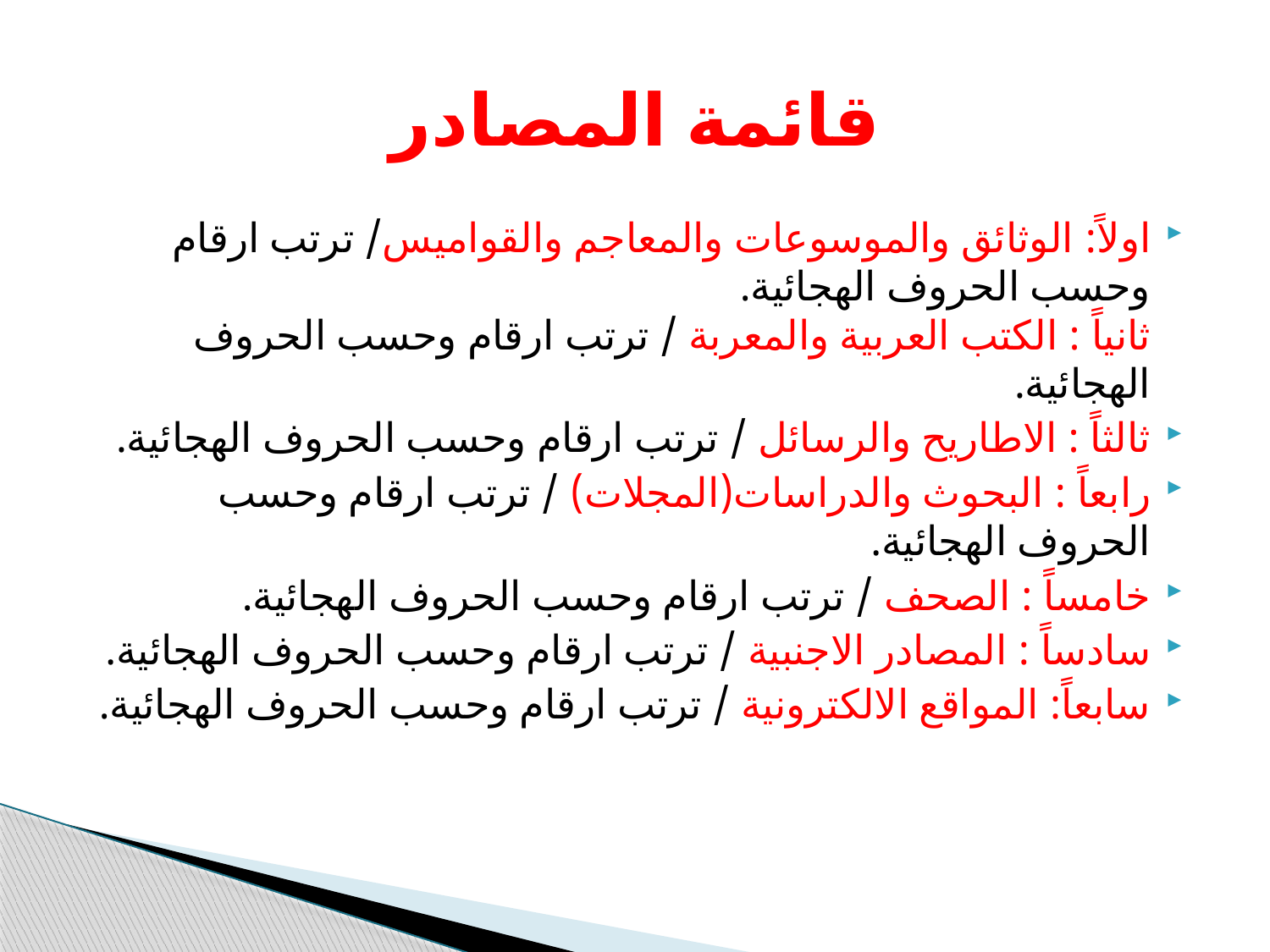

# قائمة المصادر
اولاً: الوثائق والموسوعات والمعاجم والقواميس/ ترتب ارقام وحسب الحروف الهجائية.
ثانياً : الكتب العربية والمعربة / ترتب ارقام وحسب الحروف الهجائية.
ثالثاً : الاطاريح والرسائل / ترتب ارقام وحسب الحروف الهجائية.
رابعاً : البحوث والدراسات(المجلات) / ترتب ارقام وحسب الحروف الهجائية.
خامساً : الصحف / ترتب ارقام وحسب الحروف الهجائية.
سادساً : المصادر الاجنبية / ترتب ارقام وحسب الحروف الهجائية.
سابعاً: المواقع الالكترونية / ترتب ارقام وحسب الحروف الهجائية.